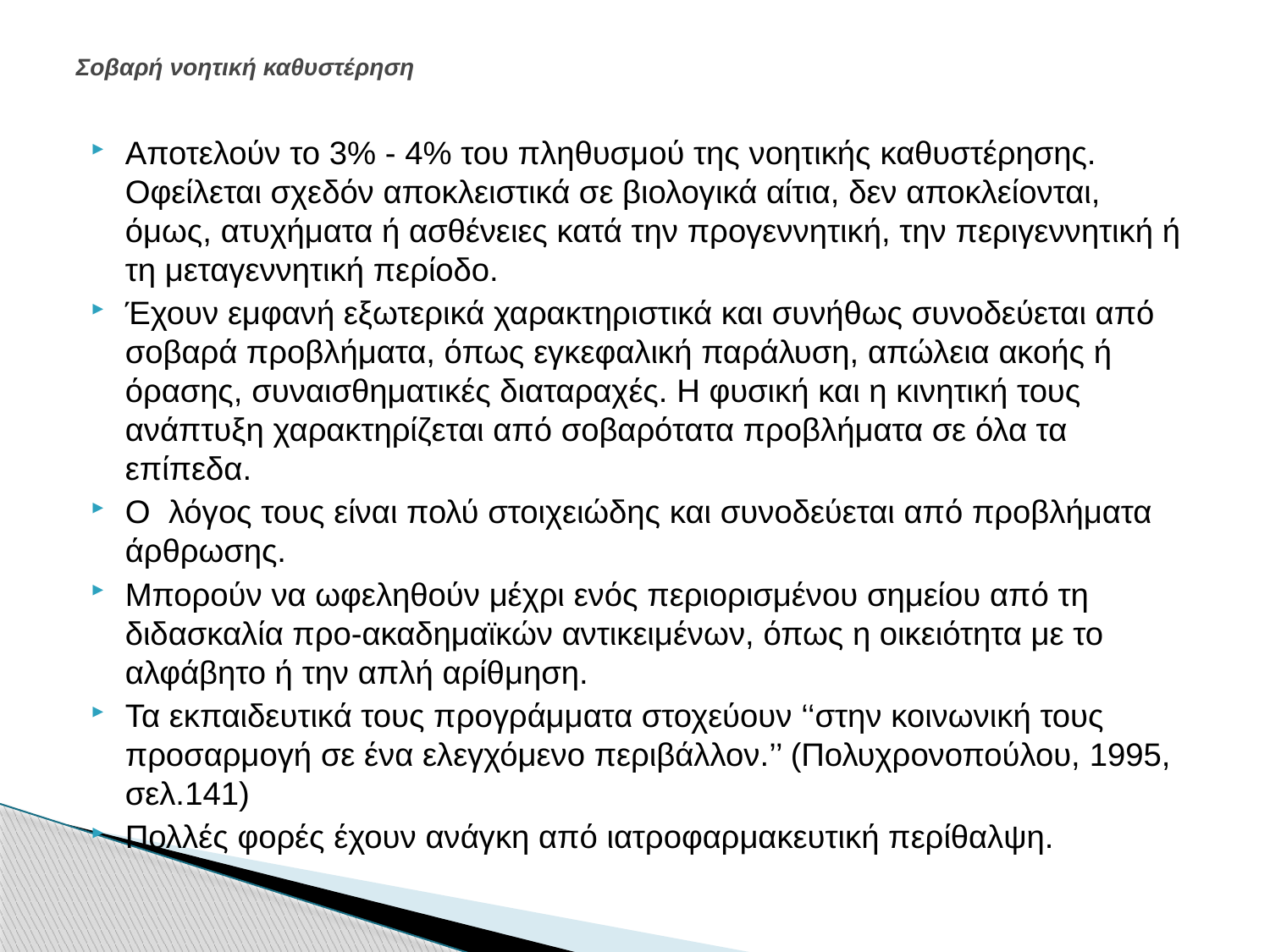

# Σοβαρή νοητική καθυστέρηση
Αποτελούν το 3% - 4% του πληθυσμού της νοητικής καθυστέρησης. Οφείλεται σχεδόν αποκλειστικά σε βιολογικά αίτια, δεν αποκλείονται, όμως, ατυχήματα ή ασθένειες κατά την προγεννητική, την περιγεννητική ή τη μεταγεννητική περίοδο.
Έχουν εμφανή εξωτερικά χαρακτηριστικά και συνήθως συνοδεύεται από σοβαρά προβλήματα, όπως εγκεφαλική παράλυση, απώλεια ακοής ή όρασης, συναισθηματικές διαταραχές. Η φυσική και η κινητική τους ανάπτυξη χαρακτηρίζεται από σοβαρότατα προβλήματα σε όλα τα επίπεδα.
Ο  λόγος τους είναι πολύ στοιχειώδης και συνοδεύεται από προβλήματα άρθρωσης.
Μπορούν να ωφεληθούν μέχρι ενός περιορισμένου σημείου από τη διδασκαλία προ-ακαδημαϊκών αντικειμένων, όπως η οικειότητα με το αλφάβητο ή την απλή αρίθμηση.
Τα εκπαιδευτικά τους προγράμματα στοχεύουν ‘‘στην κοινωνική τους προσαρμογή σε ένα ελεγχόμενο περιβάλλον.’’ (Πολυχρονοπούλου, 1995, σελ.141)
Πολλές φορές έχουν ανάγκη από ιατροφαρμακευτική περίθαλψη.